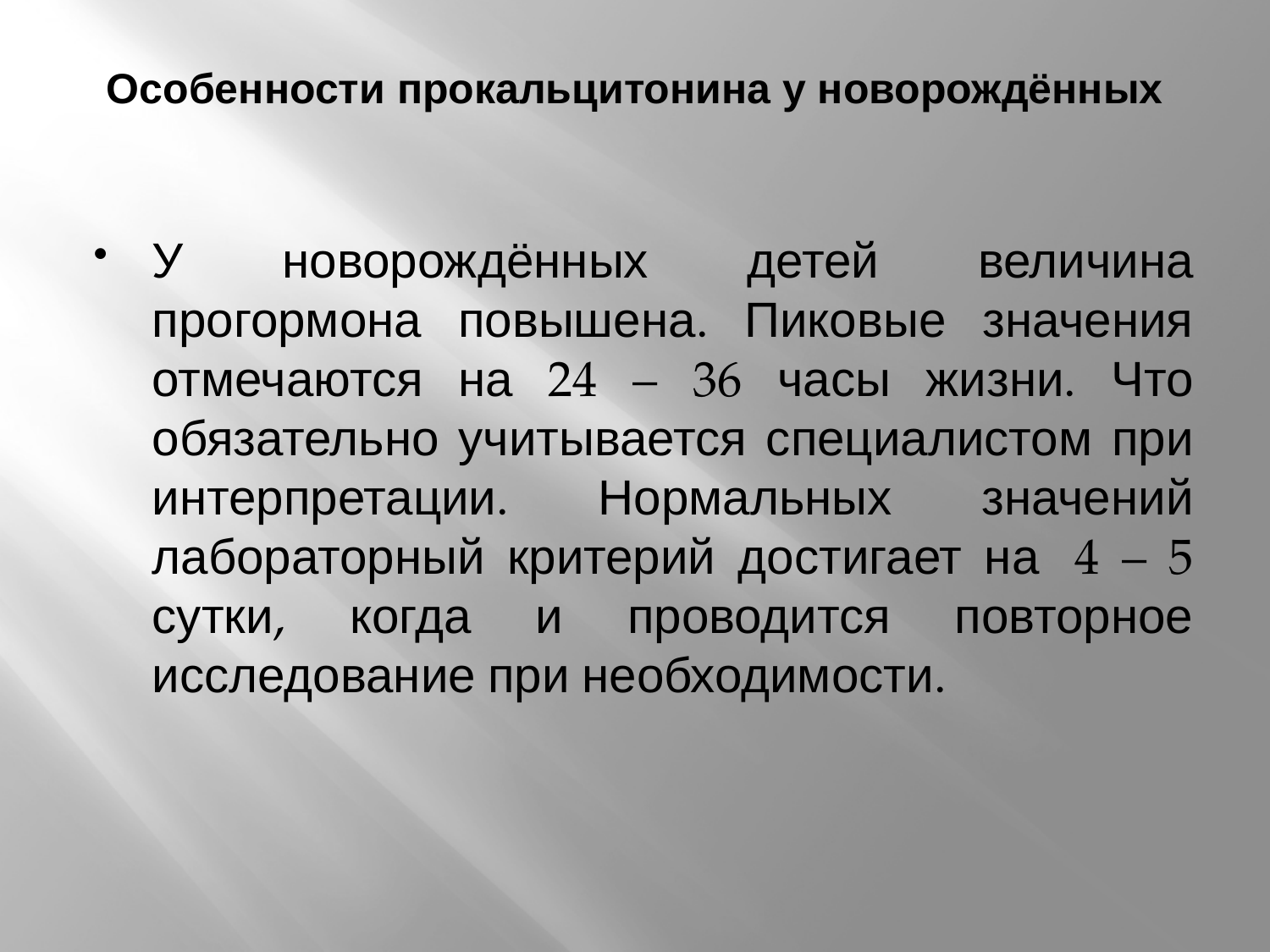

# Особенности прокальцитонина у новорождённых
У новорождённых детей величина прогормона повышена. Пиковые значения отмечаются на 24 – 36 часы жизни. Что обязательно учитывается специалистом при интерпретации. Нормальных значений лабораторный критерий достигает на  4 – 5 сутки, когда и проводится повторное исследование при необходимости.